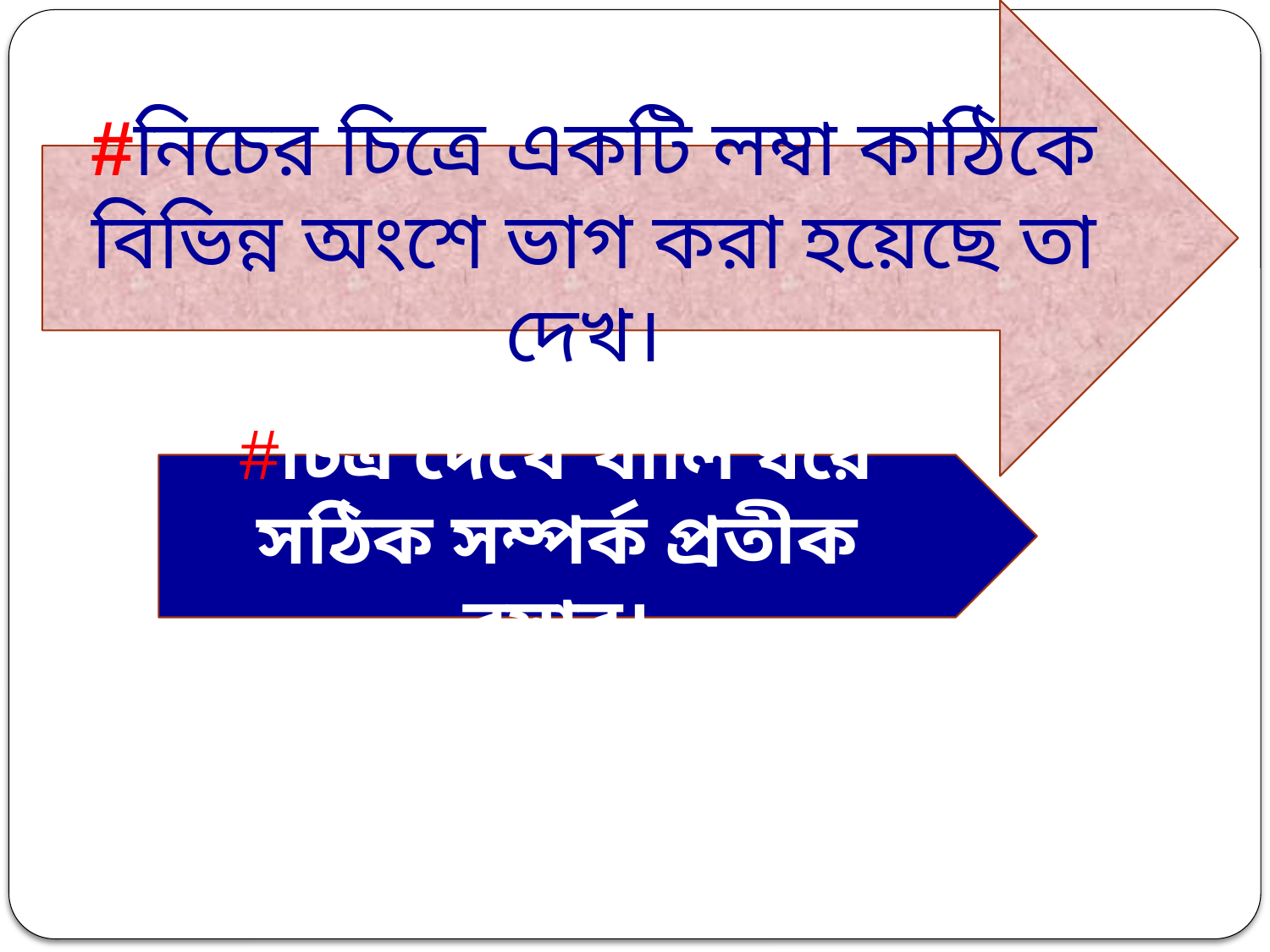

#নিচের চিত্রে একটি লম্বা কাঠিকে বিভিন্ন অংশে ভাগ করা হয়েছে তা দেখ।
#চিত্র দেখে খালি ঘরে সঠিক সম্পর্ক প্রতীক বসাব।